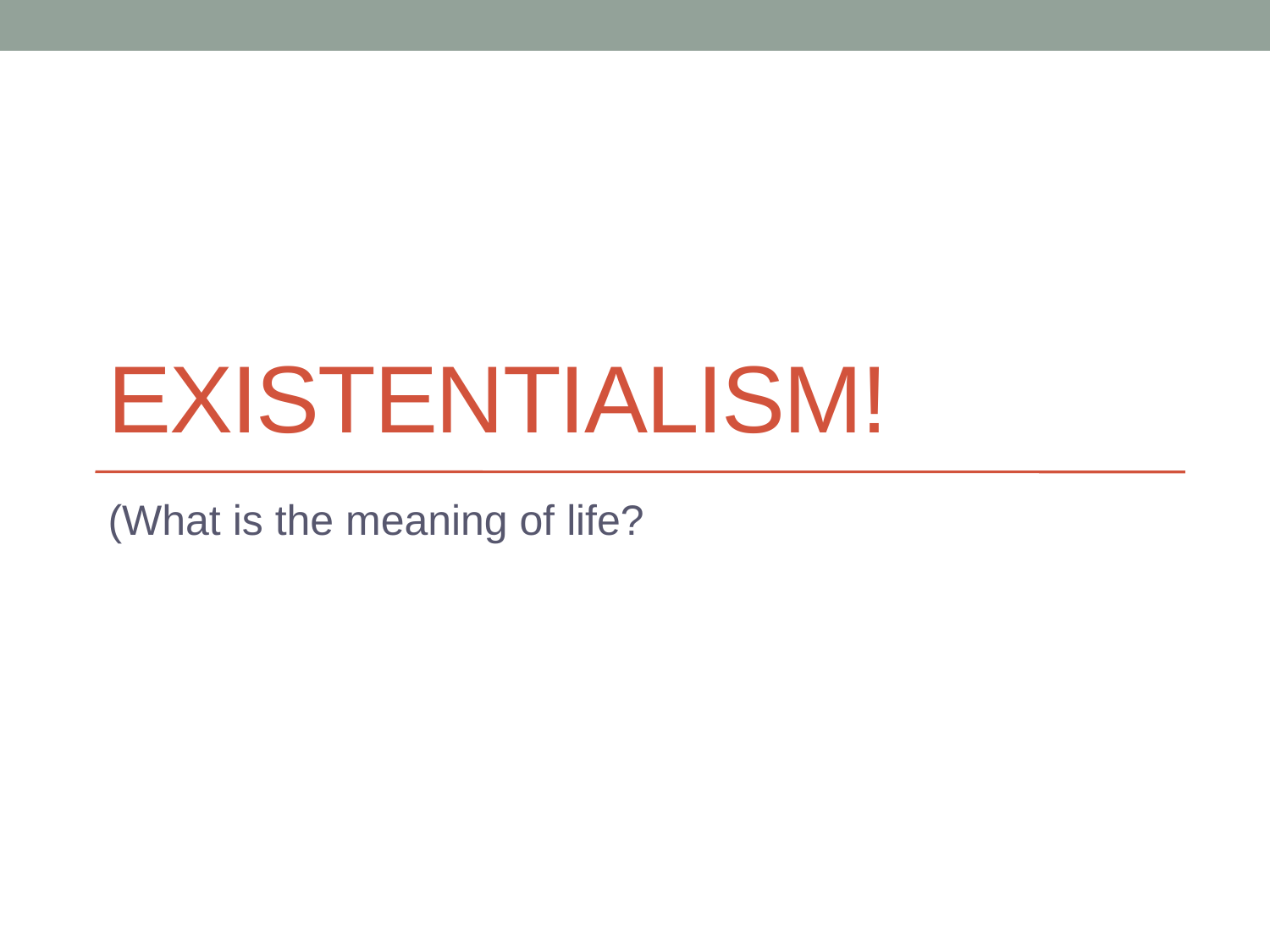

# Existentialism!
(What is the meaning of life?